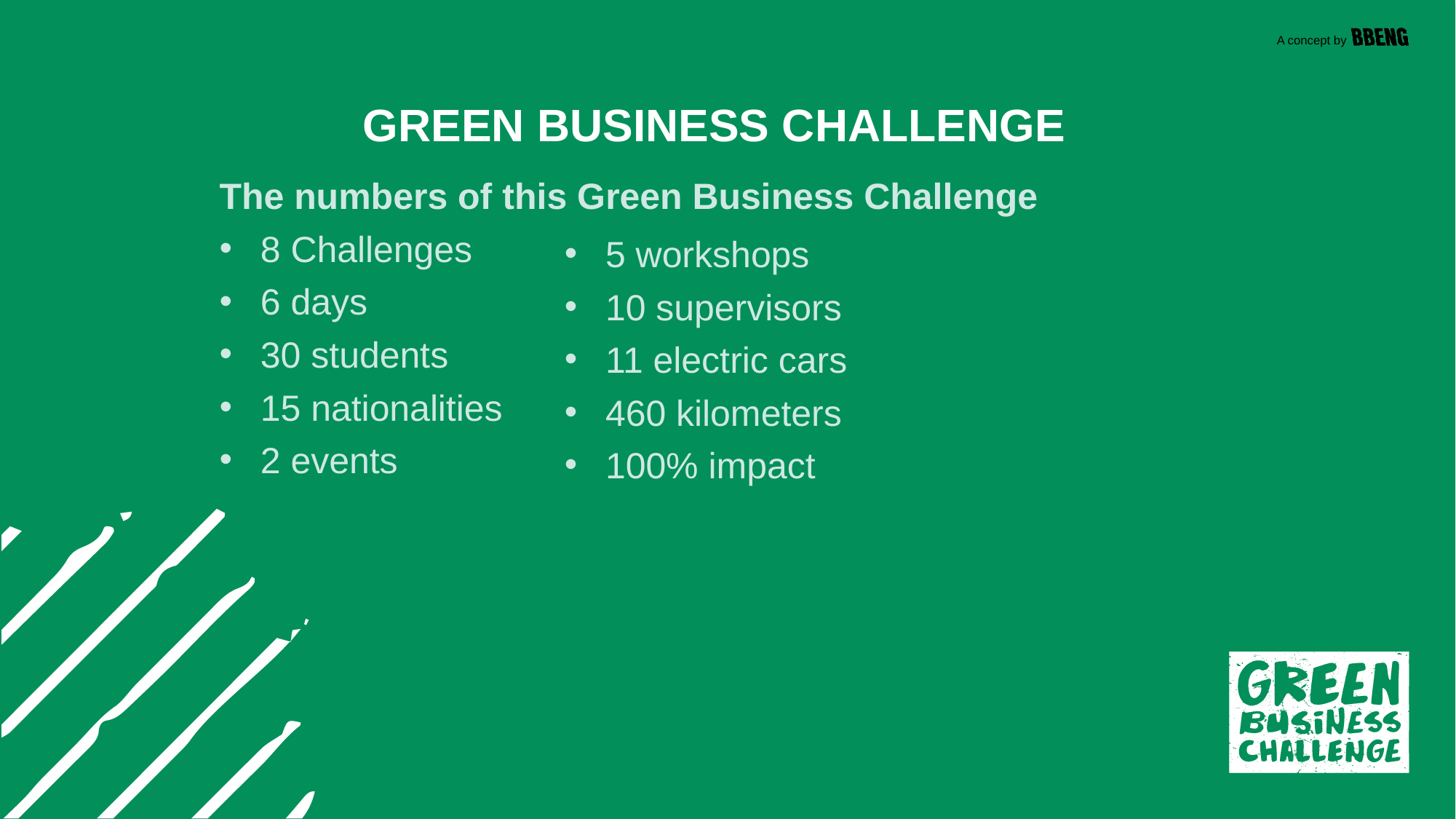

# Green business challenge
The numbers of this Green Business Challenge
8 Challenges
6 days
30 students
15 nationalities
2 events

5 workshops
10 supervisors
11 electric cars
460 kilometers
100% impact